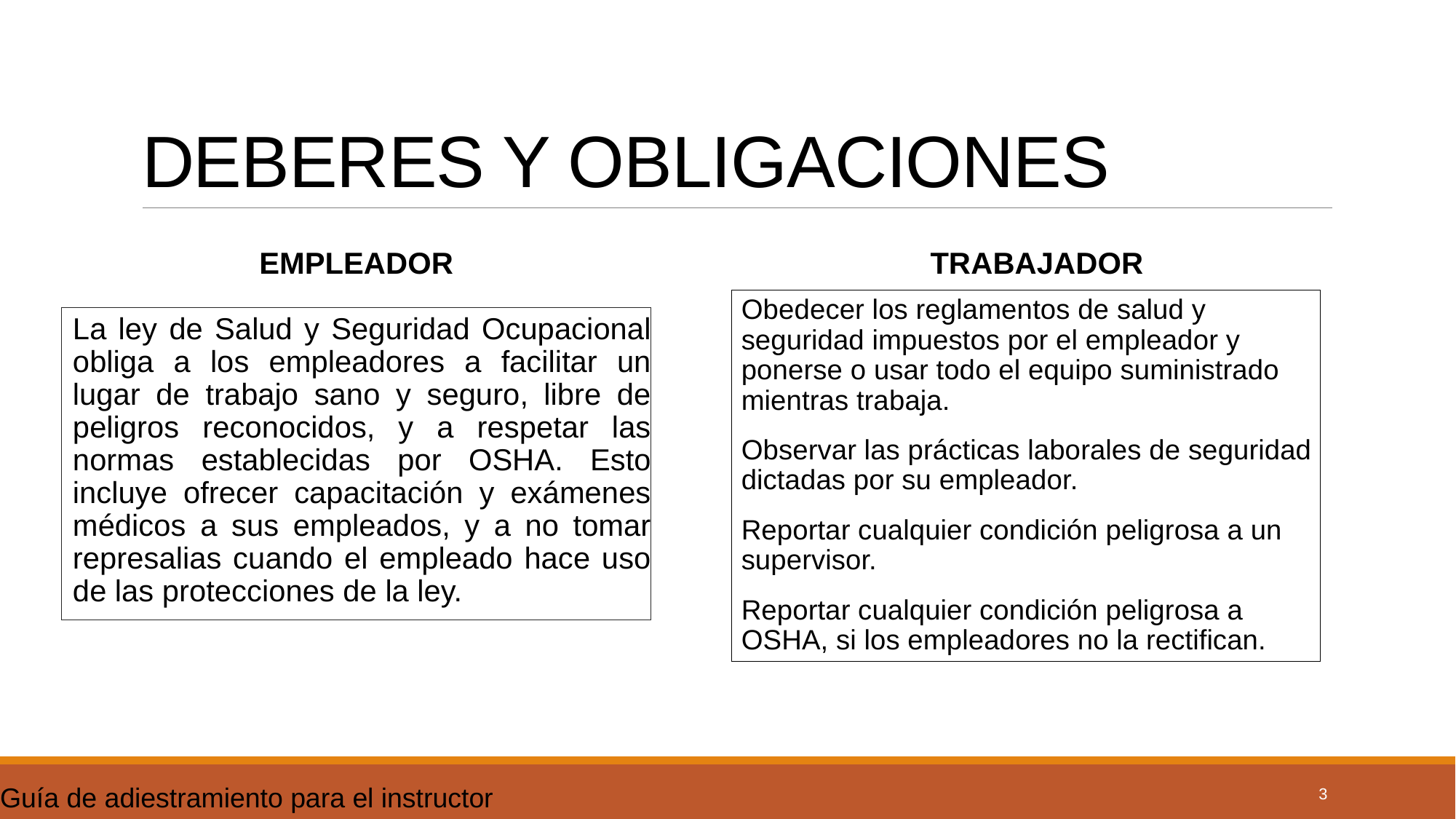

# DEBERES Y OBLIGACIONES
EMPLEADOR
TRABAJADOR
Obedecer los reglamentos de salud y seguridad impuestos por el empleador y ponerse o usar todo el equipo suministrado mientras trabaja.
Observar las prácticas laborales de seguridad dictadas por su empleador.
Reportar cualquier condición peligrosa a un supervisor.
Reportar cualquier condición peligrosa a OSHA, si los empleadores no la rectifican.

La ley de Salud y Seguridad Ocupacional obliga a los empleadores a facilitar un lugar de trabajo sano y seguro, libre de peligros reconocidos, y a respetar las normas establecidas por OSHA. Esto incluye ofrecer capacitación y exámenes médicos a sus empleados, y a no tomar represalias cuando el empleado hace uso de las protecciones de la ley.

3
Guía de adiestramiento para el instructor